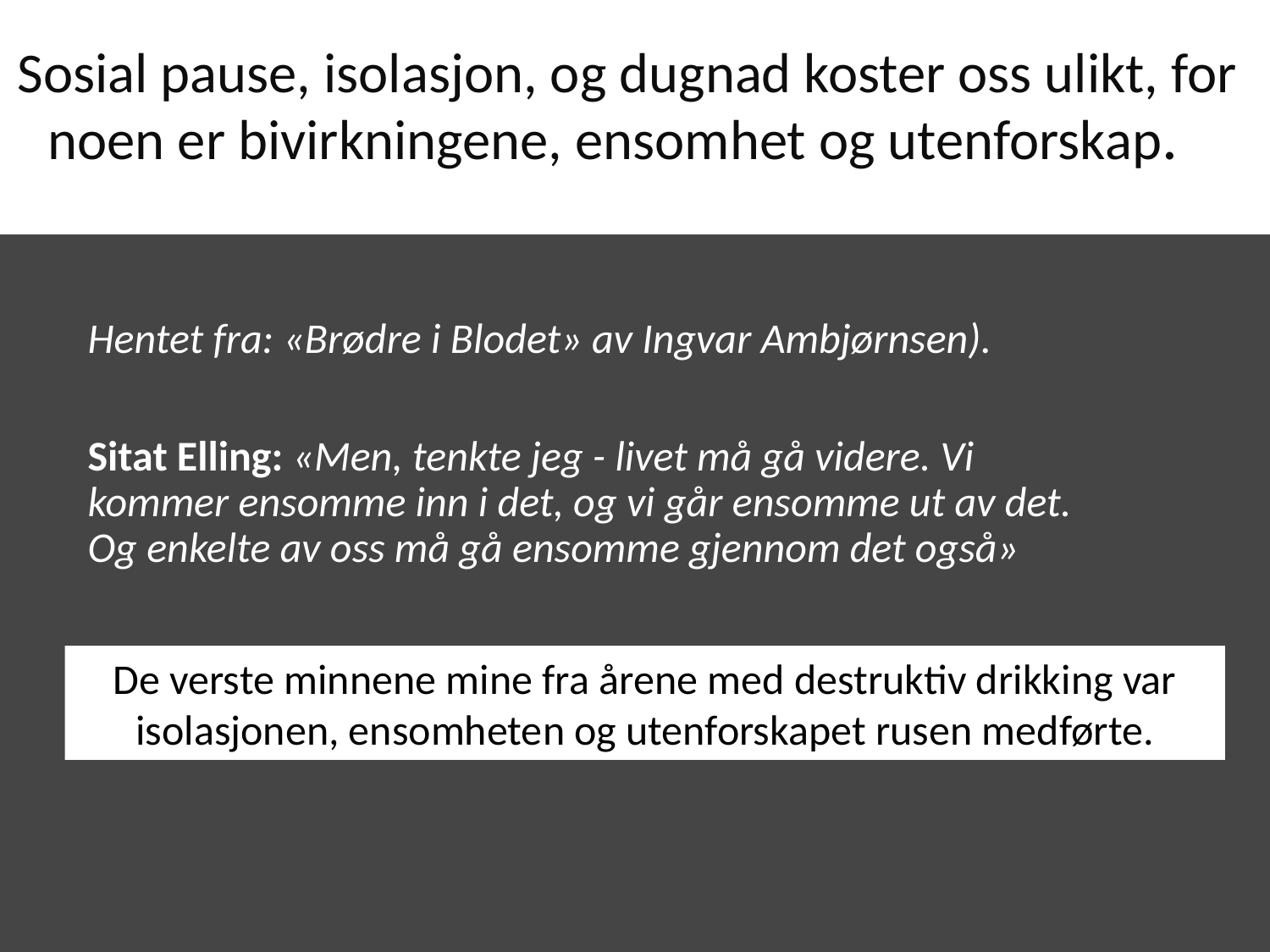

# Sosial pause, isolasjon, og dugnad koster oss ulikt, for noen er bivirkningene, ensomhet og utenforskap.

Hentet fra: «Brødre i Blodet» av Ingvar Ambjørnsen).

Sitat Elling: «Men, tenkte jeg - livet må gå videre. Vi kommer ensomme inn i det, og vi går ensomme ut av det. Og enkelte av oss må gå ensomme gjennom det også»
De verste minnene mine fra årene med destruktiv drikking var isolasjonen, ensomheten og utenforskapet rusen medførte.